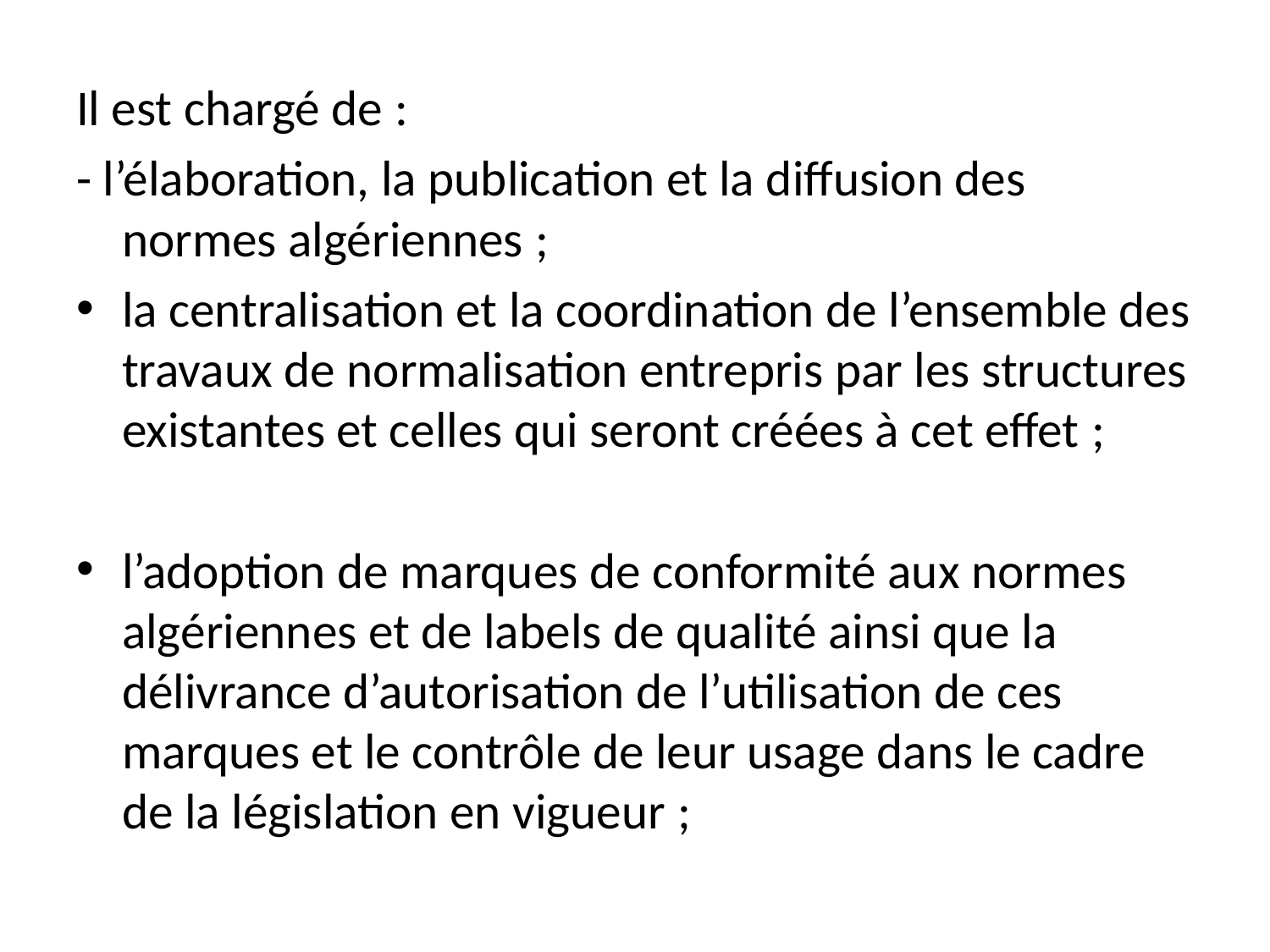

Il est chargé de :
- l’élaboration, la publication et la diffusion des normes algériennes ;
la centralisation et la coordination de l’ensemble des travaux de normalisation entrepris par les structures existantes et celles qui seront créées à cet effet ;

l’adoption de marques de conformité aux normes algériennes et de labels de qualité ainsi que la délivrance d’autorisation de l’utilisation de ces marques et le contrôle de leur usage dans le cadre de la législation en vigueur ;